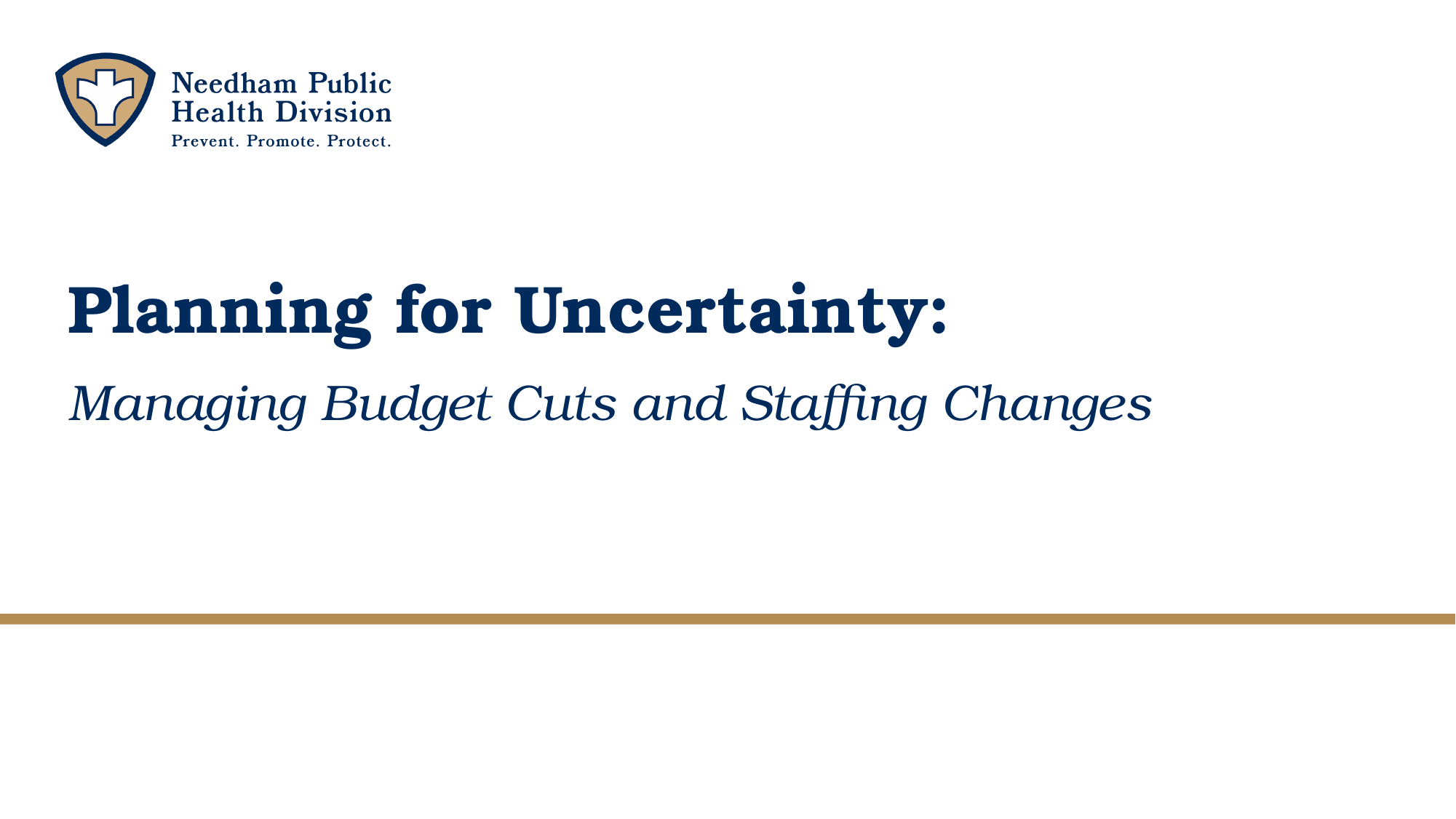

# Planning for Uncertainty:
Managing Budget Cuts and Staffing Changes